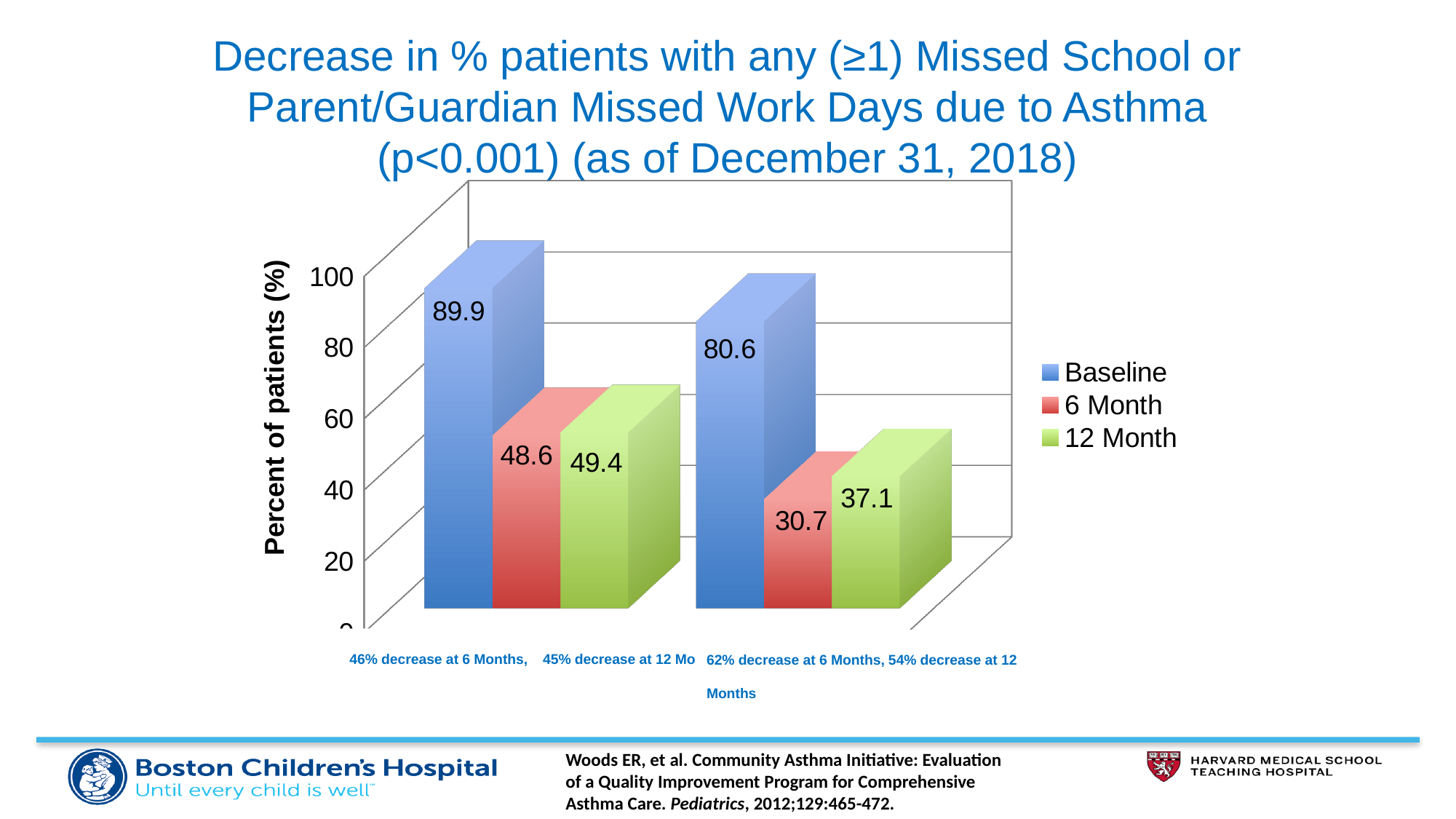

# Decrease in % patients with any (≥1) Missed School or Parent/Guardian Missed Work Days due to Asthma (p<0.001) (as of December 31, 2018)

[unsupported chart]

46% decrease at 6 Months,    45% decrease at 12 Months
62% decrease at 6 Months, 54% decrease at 12 Months
Woods ER, et al. Community Asthma Initiative: Evaluation of a Quality Improvement Program for Comprehensive Asthma Care. Pediatrics, 2012;129:465-472.